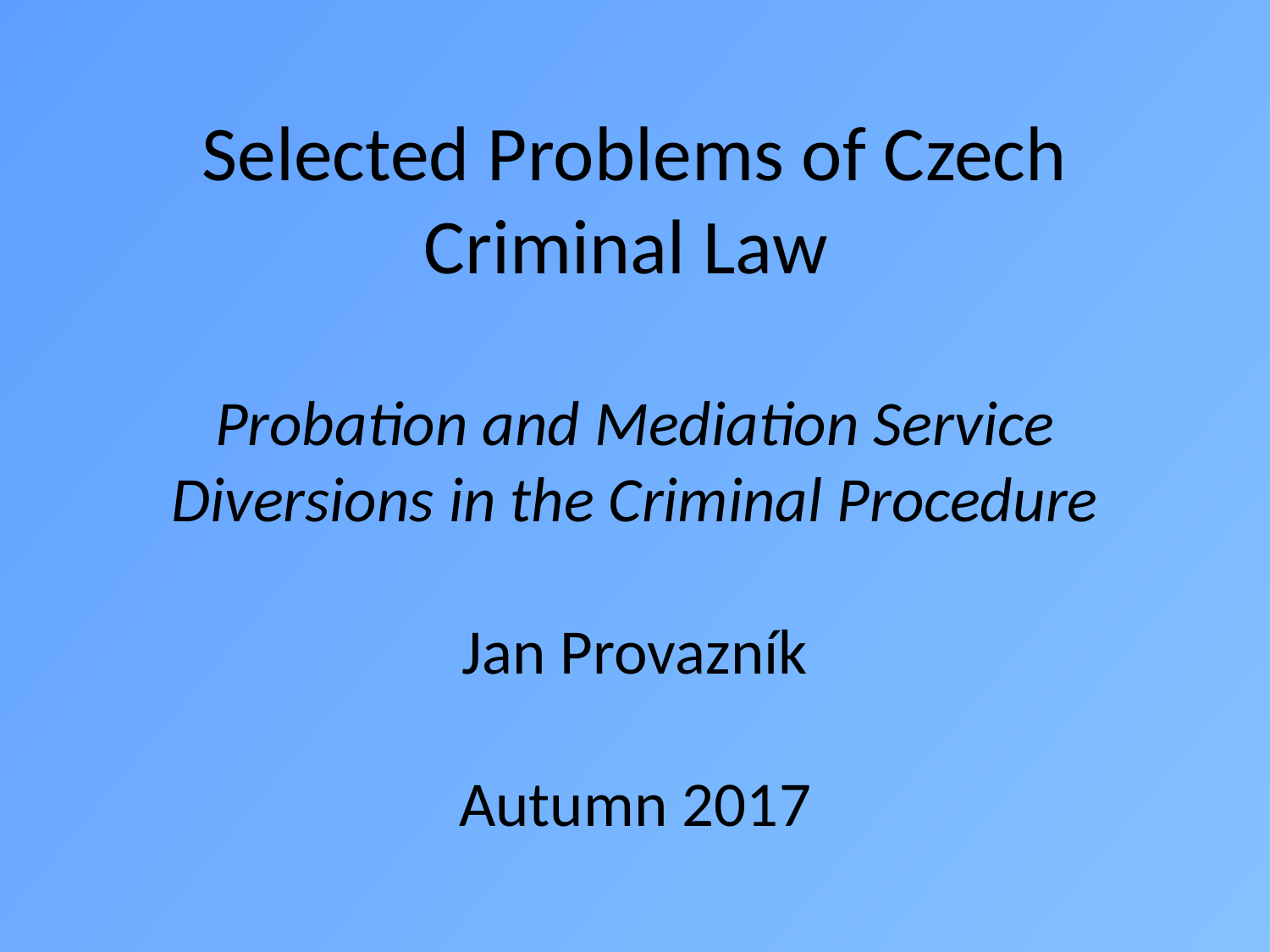

# Selected Problems of Czech Criminal Law Probation and Mediation Service Diversions in the Criminal Procedure Jan Provazník Autumn 2017